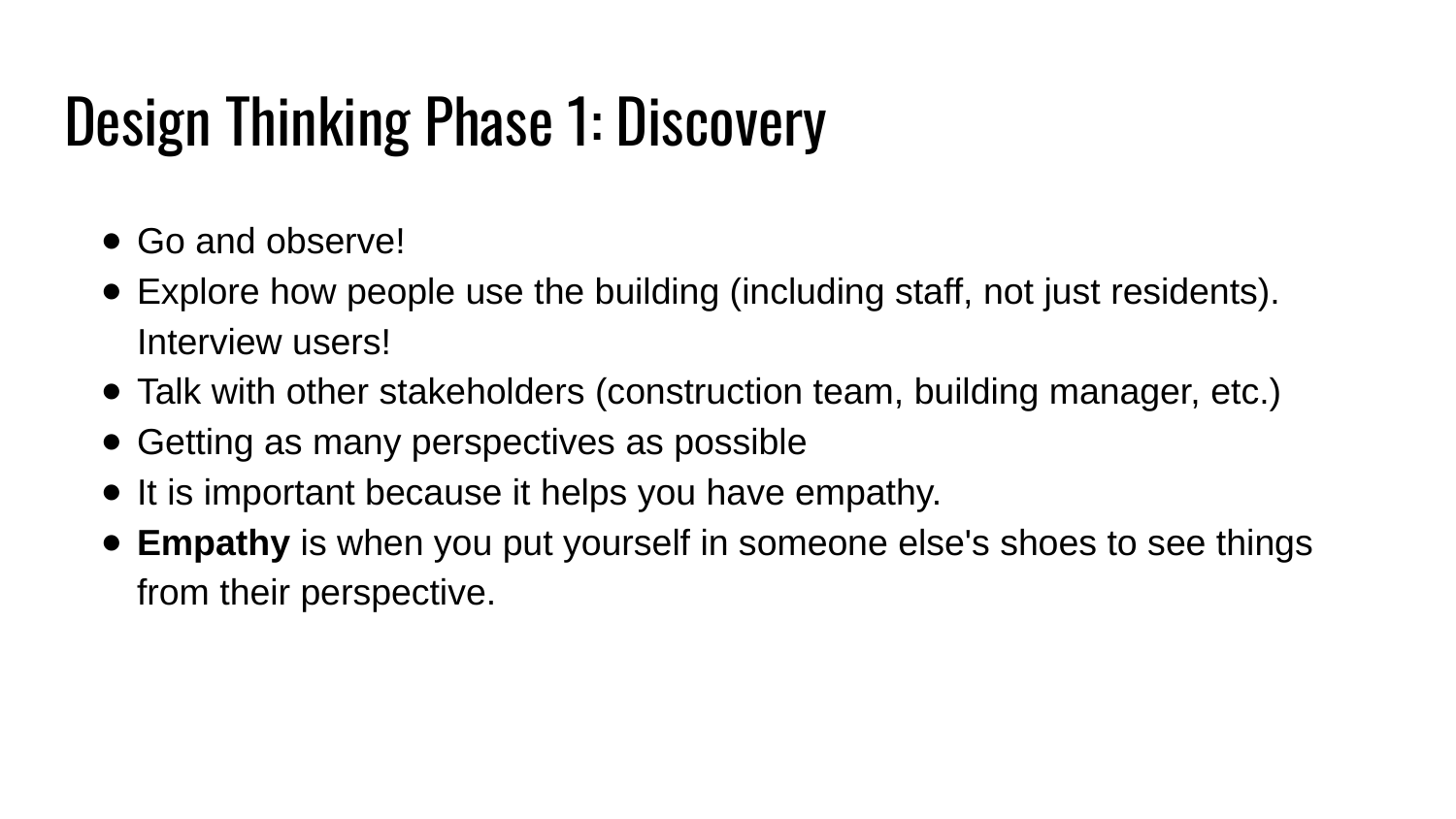

# Design Thinking Phase 1: Discovery

Go and observe!
Explore how people use the building (including staff, not just residents). Interview users!
Talk with other stakeholders (construction team, building manager, etc.)
Getting as many perspectives as possible
It is important because it helps you have empathy.
Empathy is when you put yourself in someone else's shoes to see things from their perspective.